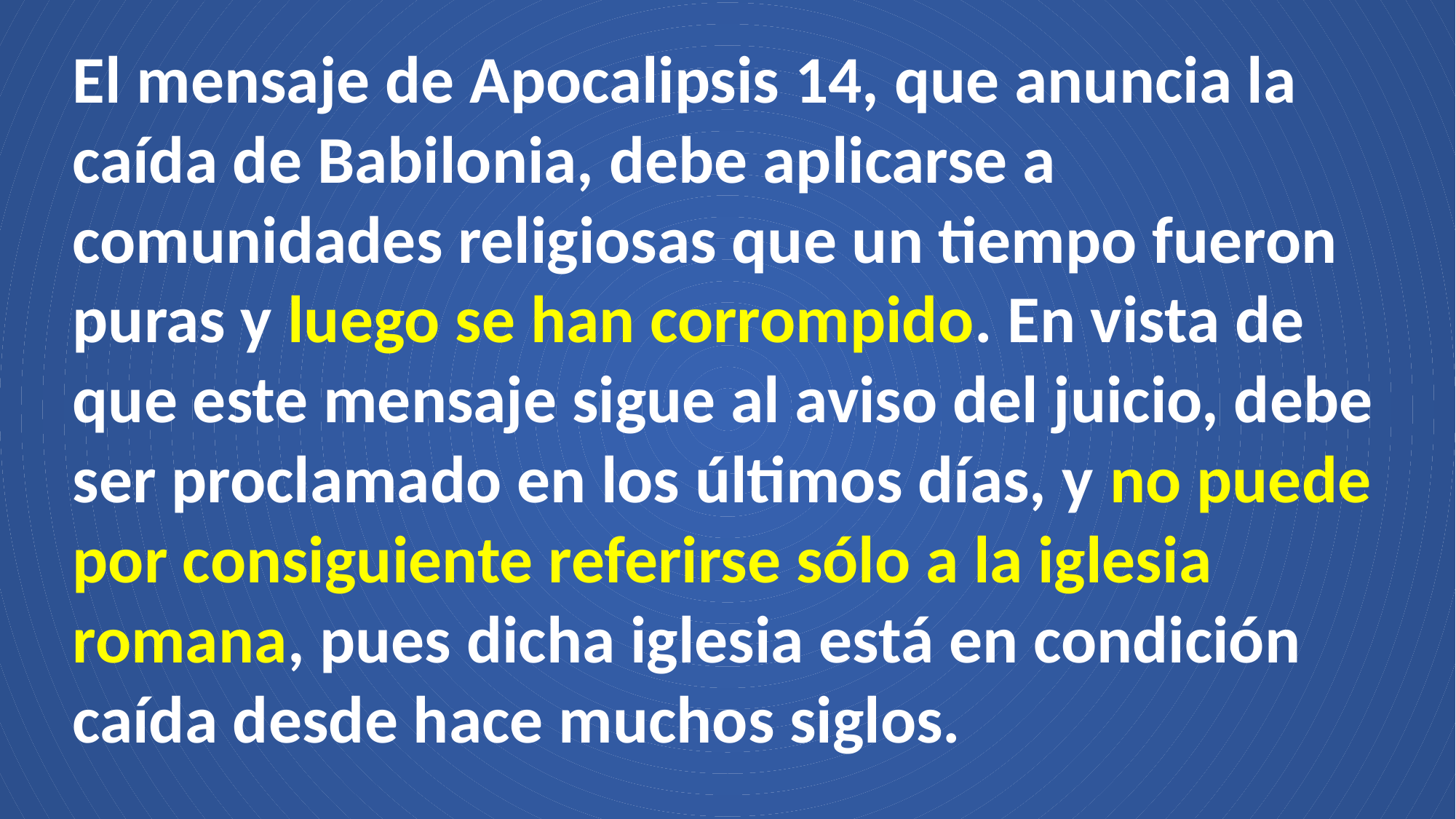

El mensaje de Apocalipsis 14, que anuncia la caída de Babilonia, debe aplicarse a comunidades religiosas que un tiempo fueron puras y luego se han corrompido. En vista de que este mensaje sigue al aviso del juicio, debe ser proclamado en los últimos días, y no puede por consiguiente referirse sólo a la iglesia romana, pues dicha iglesia está en condición caída desde hace muchos siglos.